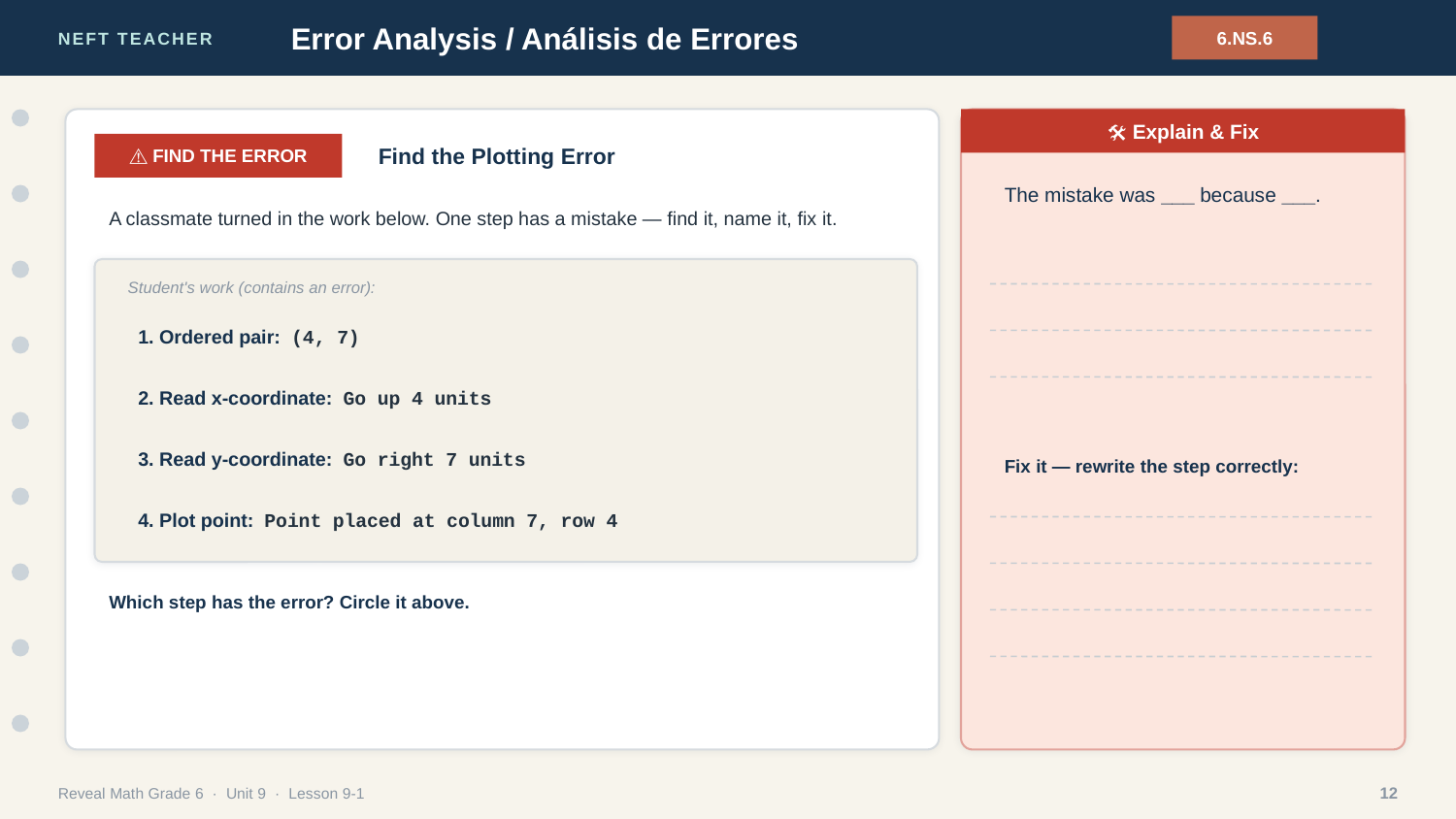

NEFT TEACHER
Error Analysis / Análisis de Errores
6.NS.6

🛠 Explain & Fix
⚠ FIND THE ERROR
Find the Plotting Error
The mistake was ___ because ___.

A classmate turned in the work below. One step has a mistake — find it, name it, fix it.

Student's work (contains an error):

1. Ordered pair:  (4, 7)

2. Read x-coordinate:  Go up 4 units

3. Read y-coordinate:  Go right 7 units
Fix it — rewrite the step correctly:

4. Plot point:  Point placed at column 7, row 4

Which step has the error? Circle it above.

Reveal Math Grade 6  ·  Unit 9  ·  Lesson 9-1
12